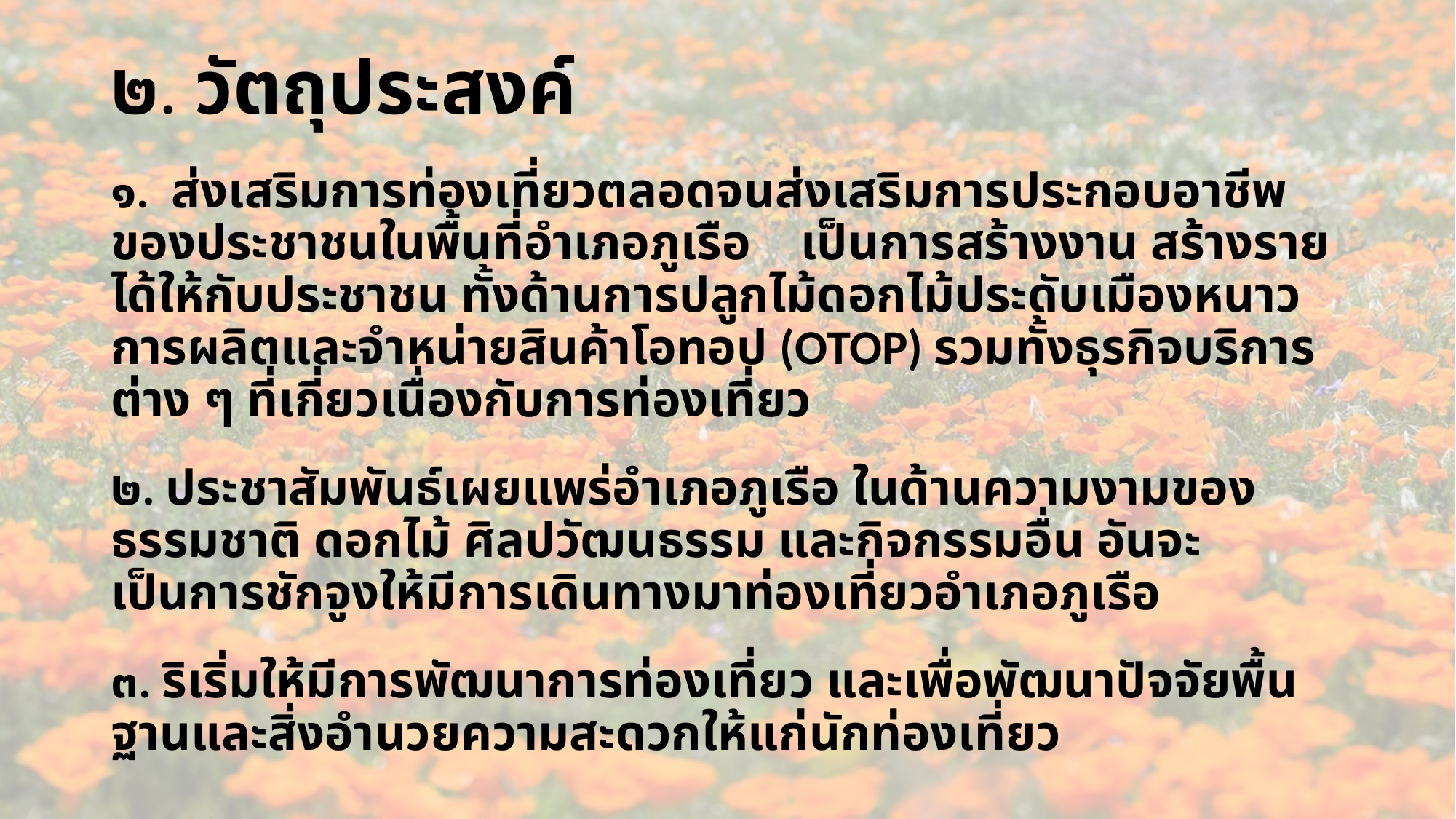

# ๒. วัตถุประสงค์
๑.  ส่งเสริมการท่องเที่ยวตลอดจนส่งเสริมการประกอบอาชีพของประชาชนในพื้นที่อำเภอภูเรือ    เป็นการสร้างงาน สร้างรายได้ให้กับประชาชน ทั้งด้านการปลูกไม้ดอกไม้ประดับเมืองหนาว การผลิตและจำหน่ายสินค้าโอทอป (OTOP) รวมทั้งธุรกิจบริการต่าง ๆ ที่เกี่ยวเนื่องกับการท่องเที่ยว

๒. ประชาสัมพันธ์เผยแพร่อำเภอภูเรือ ในด้านความงามของธรรมชาติ ดอกไม้ ศิลปวัฒนธรรม และกิจกรรมอื่น อันจะเป็นการชักจูงให้มีการเดินทางมาท่องเที่ยวอำเภอภูเรือ

๓. ริเริ่มให้มีการพัฒนาการท่องเที่ยว และเพื่อพัฒนาปัจจัยพื้นฐานและสิ่งอำนวยความสะดวกให้แก่นักท่องเที่ยว